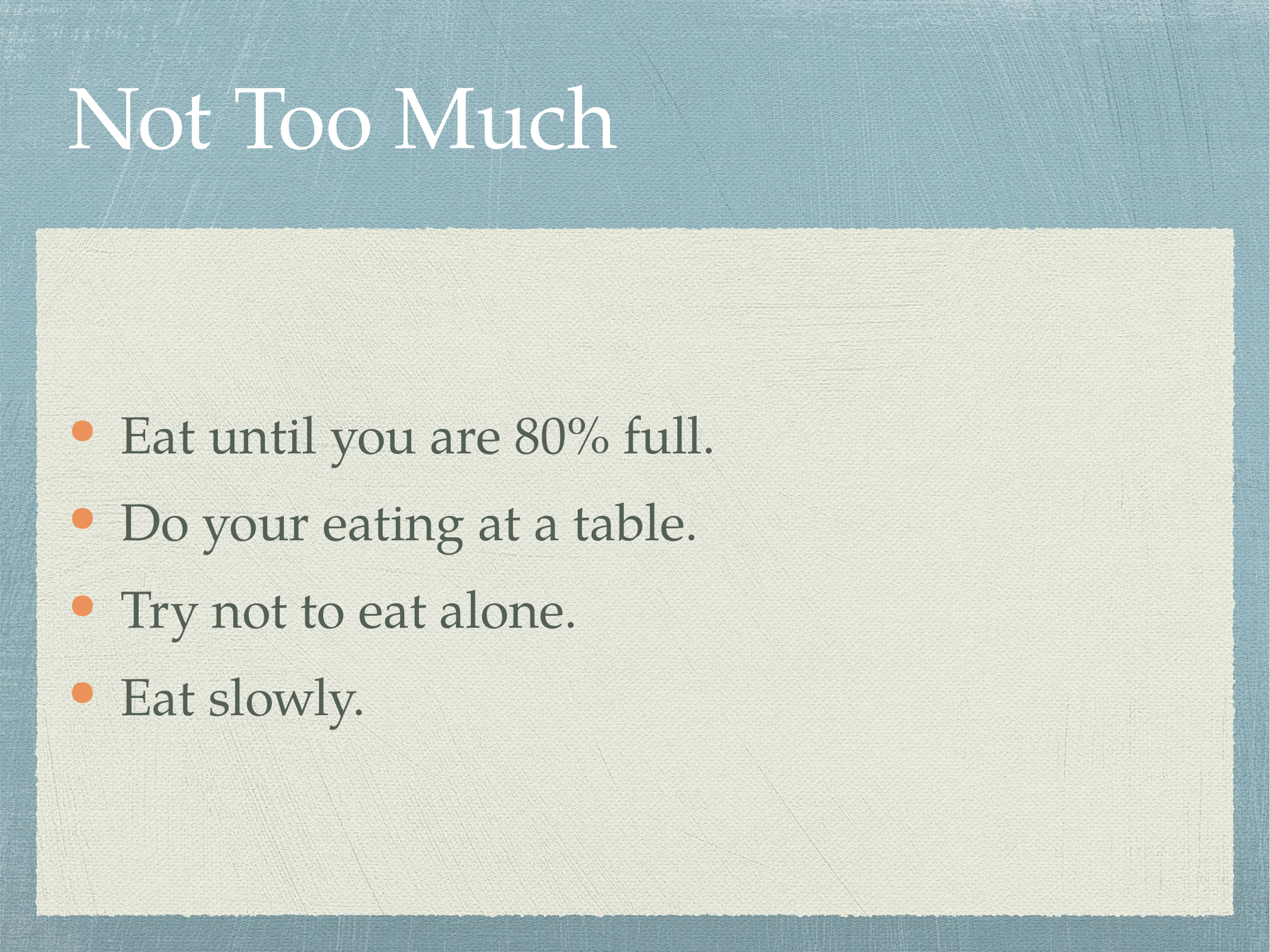

# Not Too Much
Eat until you are 80% full.
Do your eating at a table.
Try not to eat alone.
Eat slowly.